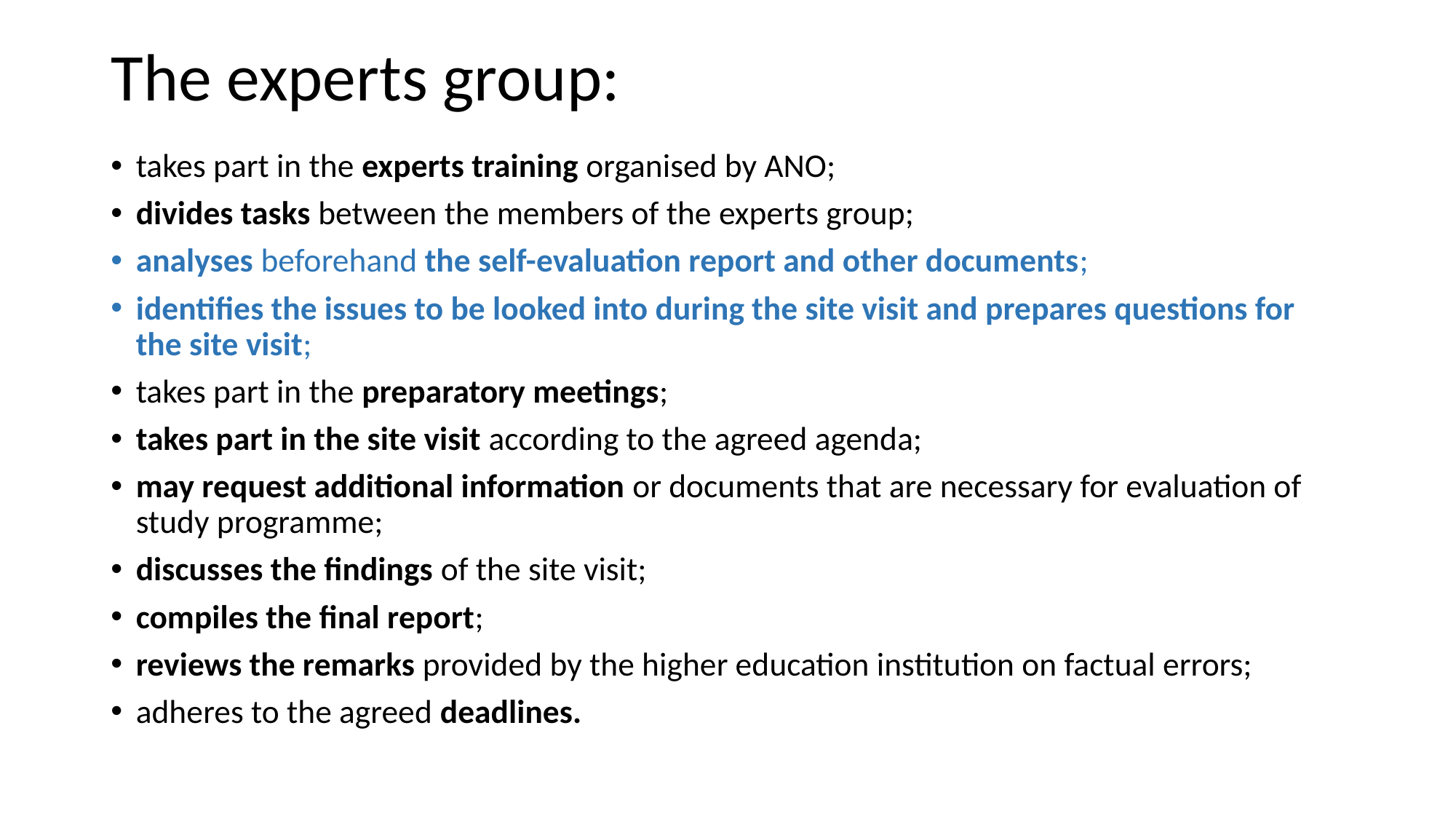

# The experts group:
takes part in the experts training organised by ANO;
divides tasks between the members of the experts group;
analyses beforehand the self-evaluation report and other documents;
identifies the issues to be looked into during the site visit and prepares questions for the site visit;
takes part in the preparatory meetings;
takes part in the site visit according to the agreed agenda;
may request additional information or documents that are necessary for evaluation of study programme;
discusses the findings of the site visit;
compiles the final report;
reviews the remarks provided by the higher education institution on factual errors;
adheres to the agreed deadlines.